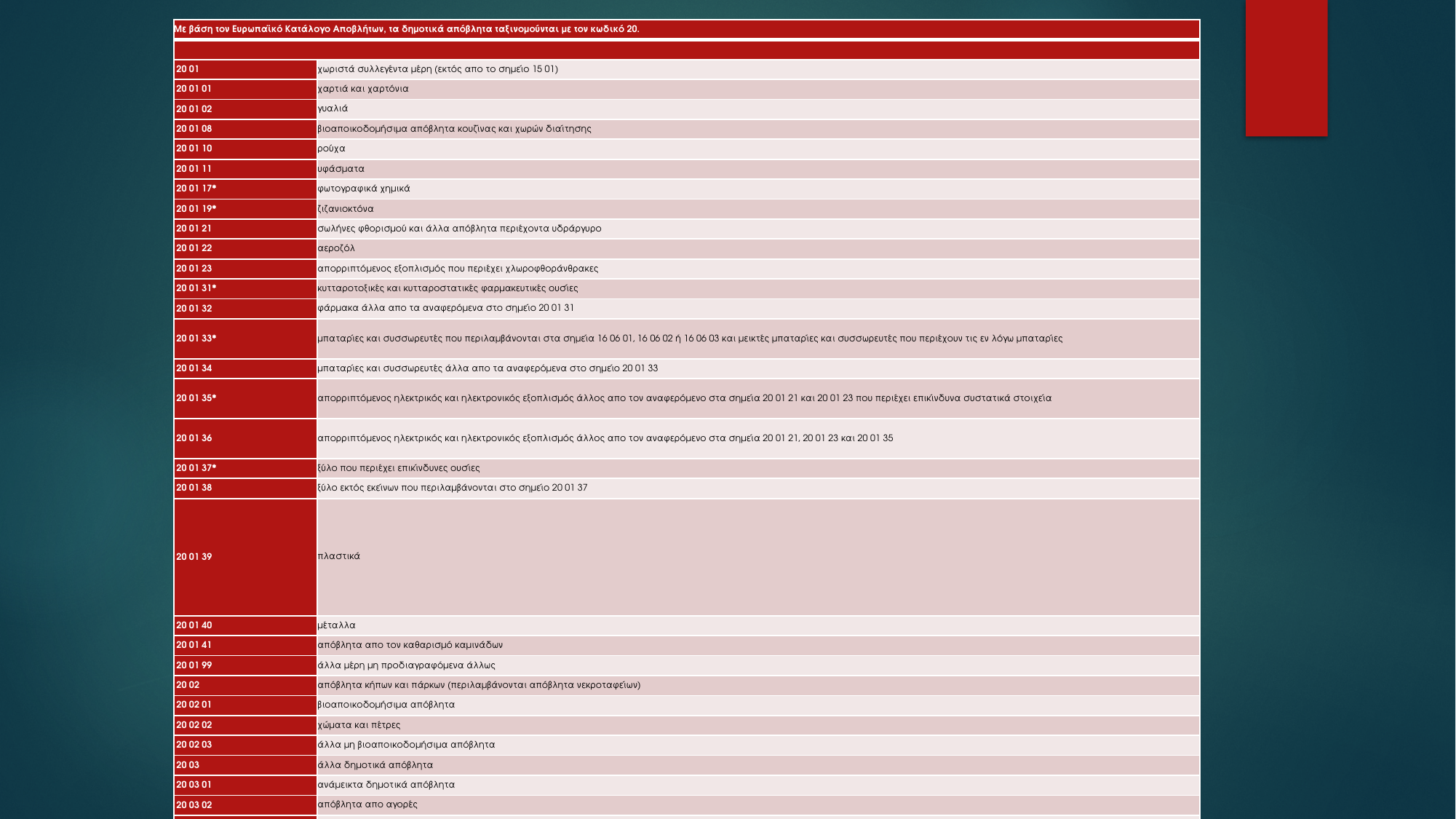

| Με βάση τον Ευρωπαϊκό Κατάλογο Αποβλήτων, τα δημοτικά απόβλητα ταξινομούνται με τον κωδικό 20. |  |
| --- | --- |
|  |  |
| 20 01 | χωριστά συλλεγέντα μέρη (εκτός απο το σημείο 15 01) |
| 20 01 01 | χαρτιά και χαρτόνια |
| 20 01 02 | γυαλιά |
| 20 01 08 | βιοαποικοδομήσιμα απόβλητα κουζίνας και χωρών διαίτησης |
| 20 01 10 | ρούχα |
| 20 01 11 | υφάσματα |
| 20 01 17\* | φωτογραφικά χημικά |
| 20 01 19\* | ζιζανιοκτόνα |
| 20 01 21 | σωλήνες φθορισμού και άλλα απόβλητα περιέχοντα υδράργυρο |
| 20 01 22 | αεροζόλ |
| 20 01 23 | απορριπτόμενος εξοπλισμός που περιέχει χλωροφθοράνθρακες |
| 20 01 31\* | κυτταροτοξικές και κυτταροστατικές φαρμακευτικές ουσίες |
| 20 01 32 | φάρμακα άλλα απο τα αναφερόμενα στο σημείο 20 01 31 |
| 20 01 33\* | μπαταρίες και συσσωρευτές που περιλαμβάνονται στα σημεία 16 06 01, 16 06 02 ή 16 06 03 και μεικτές μπαταρίες και συσσωρευτές που περιέχουν τις εν λόγω μπαταρίες |
| 20 01 34 | μπαταρίες και συσσωρευτές άλλα απο τα αναφερόμενα στο σημείο 20 01 33 |
| 20 01 35\* | απορριπτόμενος ηλεκτρικός και ηλεκτρονικός εξοπλισμός άλλος απο τον αναφερόμενο στα σημεία 20 01 21 και 20 01 23 που περιέχει επικίνδυνα συστατικά στοιχεία |
| 20 01 36 | απορριπτόμενος ηλεκτρικός και ηλεκτρονικός εξοπλισμός άλλος απο τον αναφερόμενο στα σημεία 20 01 21, 20 01 23 και 20 01 35 |
| 20 01 37\* | ξύλο που περιέχει επικίνδυνες ουσίες |
| 20 01 38 | ξύλο εκτός εκείνων που περιλαμβάνονται στο σημείο 20 01 37 |
| 20 01 39 | πλαστικά |
| 20 01 40 | μέταλλα |
| 20 01 41 | απόβλητα απο τον καθαρισμό καμινάδων |
| 20 01 99 | άλλα μέρη μη προδιαγραφόμενα άλλως |
| 20 02 | απόβλητα κήπων και πάρκων (περιλαμβάνονται απόβλητα νεκροταφείων) |
| 20 02 01 | βιοαποικοδομήσιμα απόβλητα |
| 20 02 02 | χώματα και πέτρες |
| 20 02 03 | άλλα μη βιοαποικοδομήσιμα απόβλητα |
| 20 03 | άλλα δημοτικά απόβλητα |
| 20 03 01 | ανάμεικτα δημοτικά απόβλητα |
| 20 03 02 | απόβλητα απο αγορές |
| 20 03 03 | υπολείμματα απο τον καθαρισμό δρόμων |
| 20 03 04 | λάσπη σηπτικής δεξαμενής |
| 20 03 06 | απόβλητα απο τον καθαρισμό λυμάτων |
| 20 03 07 | ογκώδη απόβλητα |
| 20 03 99 | δημοτικά απόβλητα με προδιαγραφόμενα άλλως |
#